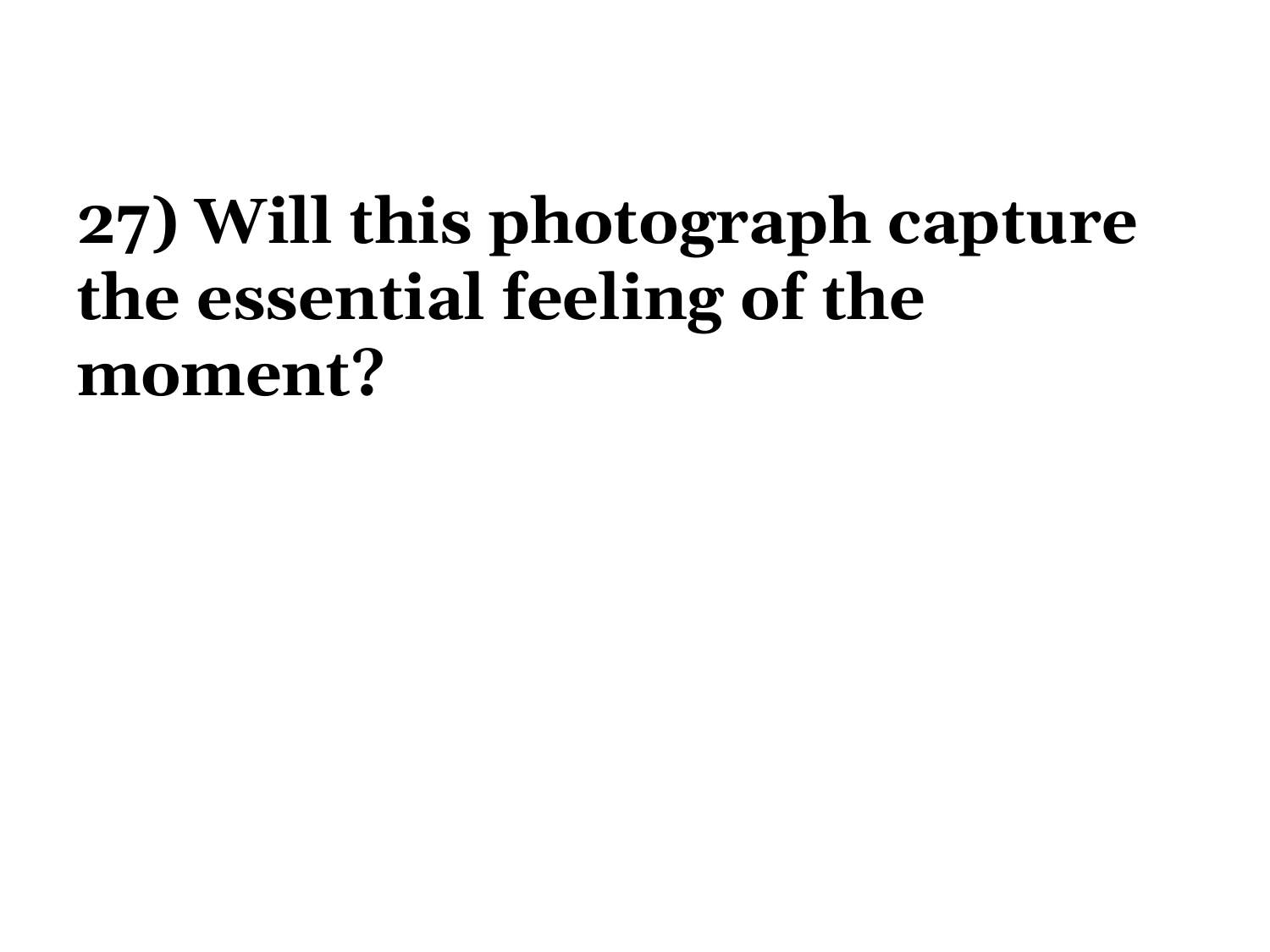

# 27) Will this photograph capture the essential feeling of the moment?